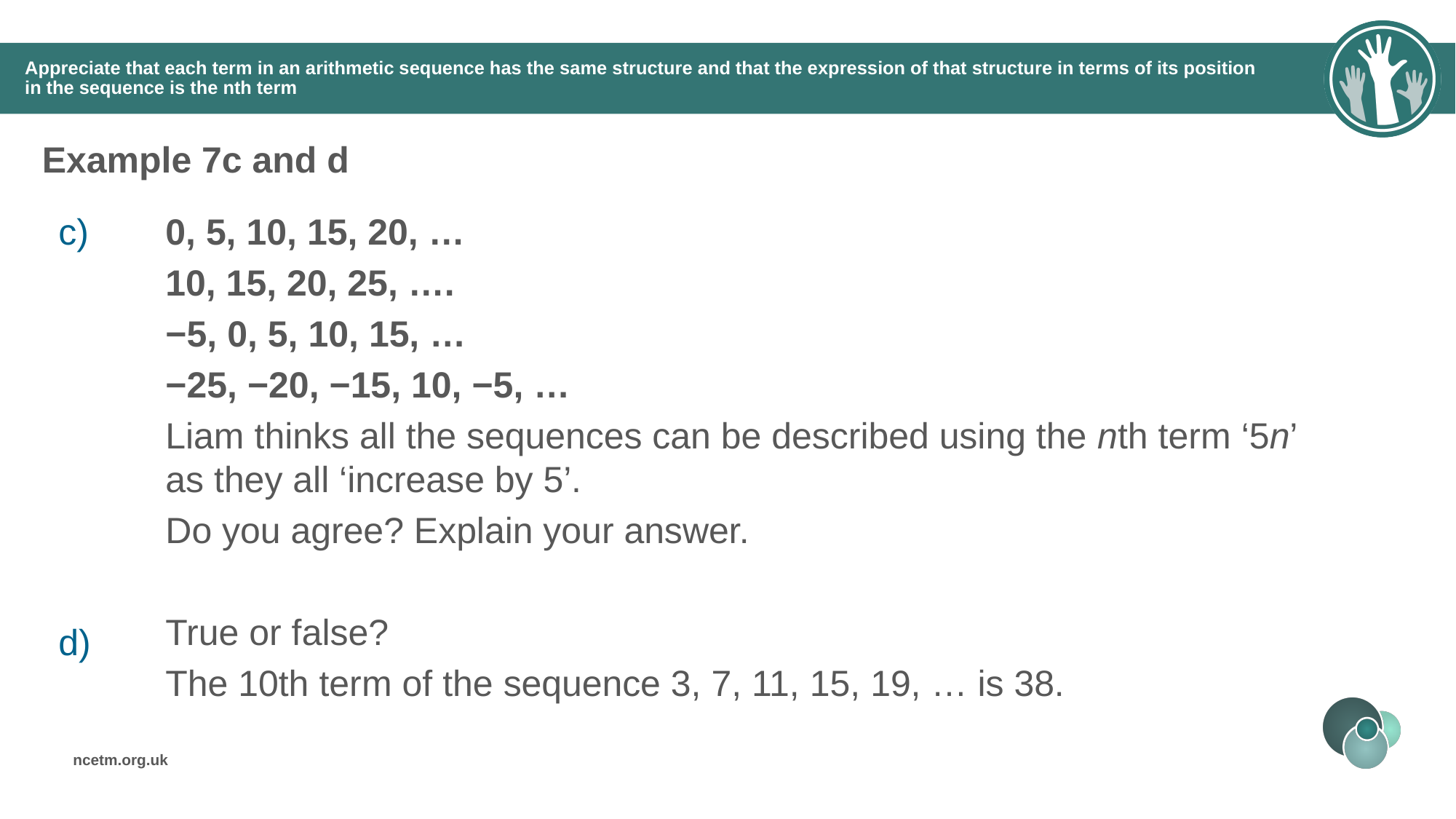

# Appreciate that each term in an arithmetic sequence has the same structure and that the expression of that structure in terms of its position in the sequence is the nth term
Example 7c and d
c)
0, 5, 10, 15, 20, …
10, 15, 20, 25, ….
−5, 0, 5, 10, 15, …
−25, −20, −15, 10, −5, …
Liam thinks all the sequences can be described using the nth term ‘5n’ as they all ‘increase by 5’.
Do you agree? Explain your answer.

True or false?
The 10th term of the sequence 3, 7, 11, 15, 19, … is 38.
d)